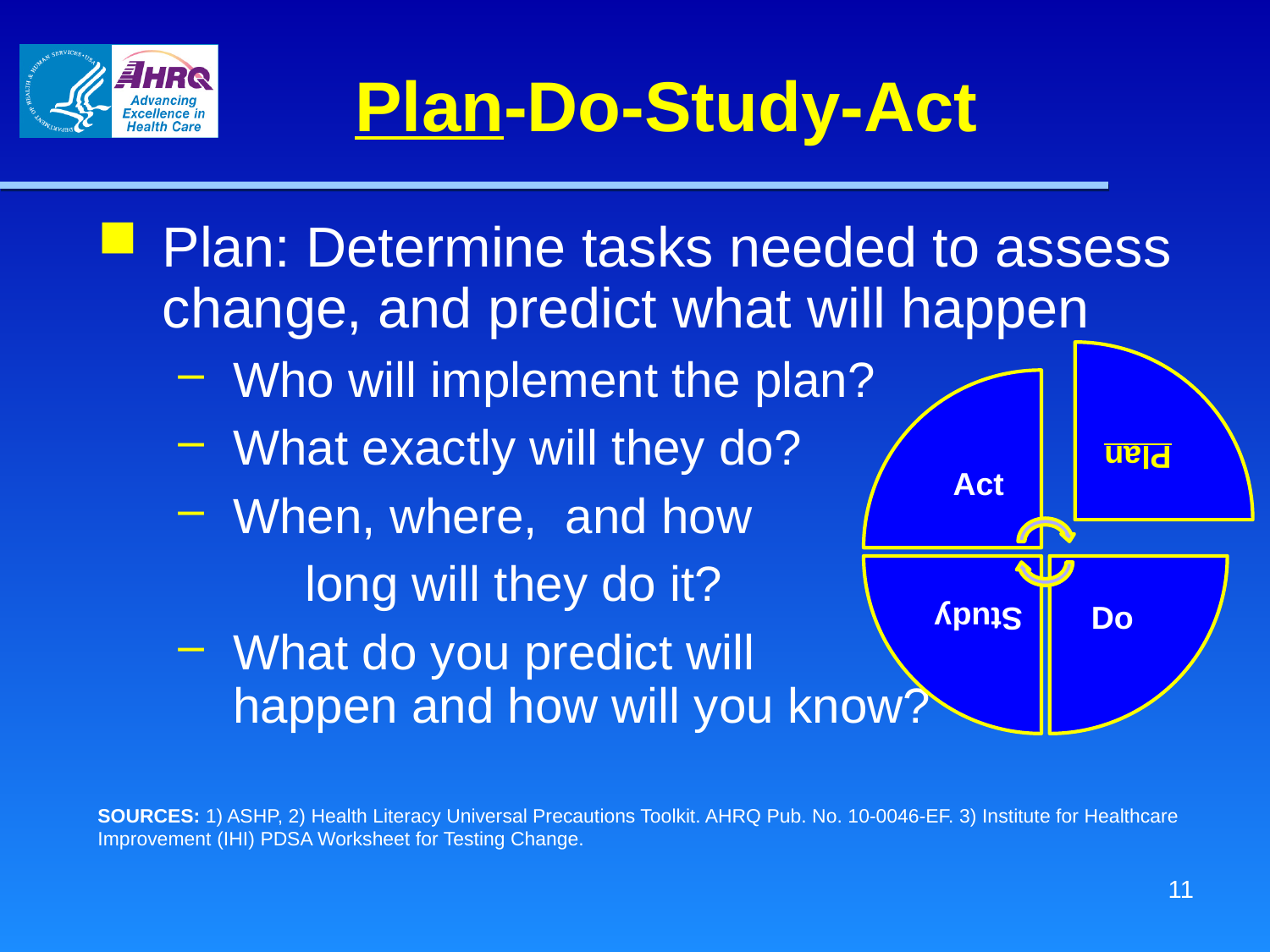

# Plan-Do-Study-Act
Plan: Determine tasks needed to assess change, and predict what will happen
Who will implement the plan?
What exactly will they do?
When, where,  and how
	long will they do it?
What do you predict will
happen and how will you know?

SOURCES: 1) ASHP, 2) Health Literacy Universal Precautions Toolkit. AHRQ Pub. No. 10-0046-EF. 3) Institute for Healthcare Improvement (IHI) PDSA Worksheet for Testing Change.
Act
Plan
Do
Study
11